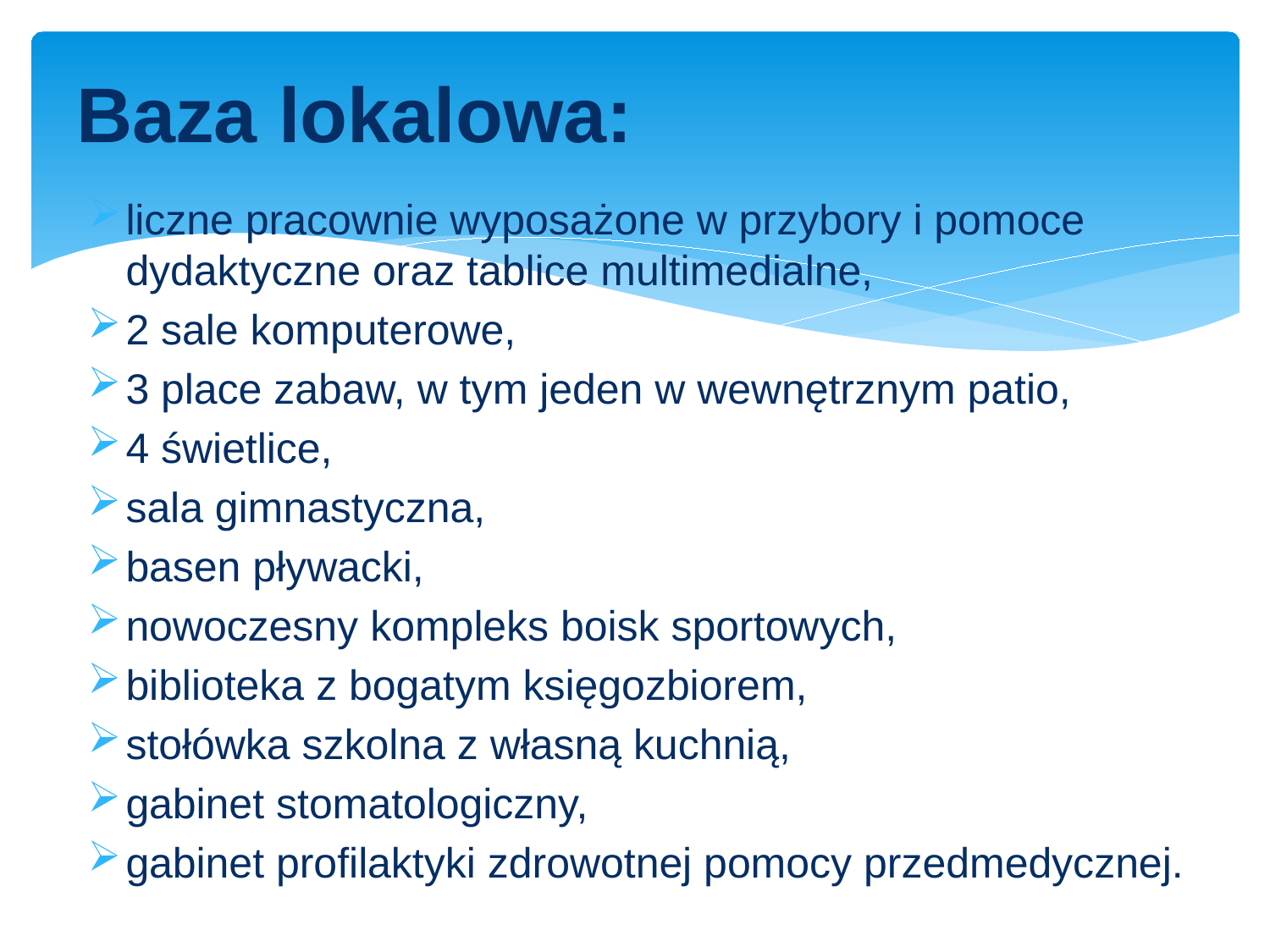

# Baza lokalowa:
liczne pracownie wyposażone w przybory i pomoce dydaktyczne oraz tablice multimedialne,
2 sale komputerowe,
3 place zabaw, w tym jeden w wewnętrznym patio,
4 świetlice,
sala gimnastyczna,
basen pływacki,
nowoczesny kompleks boisk sportowych,
biblioteka z bogatym księgozbiorem,
stołówka szkolna z własną kuchnią,
gabinet stomatologiczny,
gabinet profilaktyki zdrowotnej pomocy przedmedycznej.